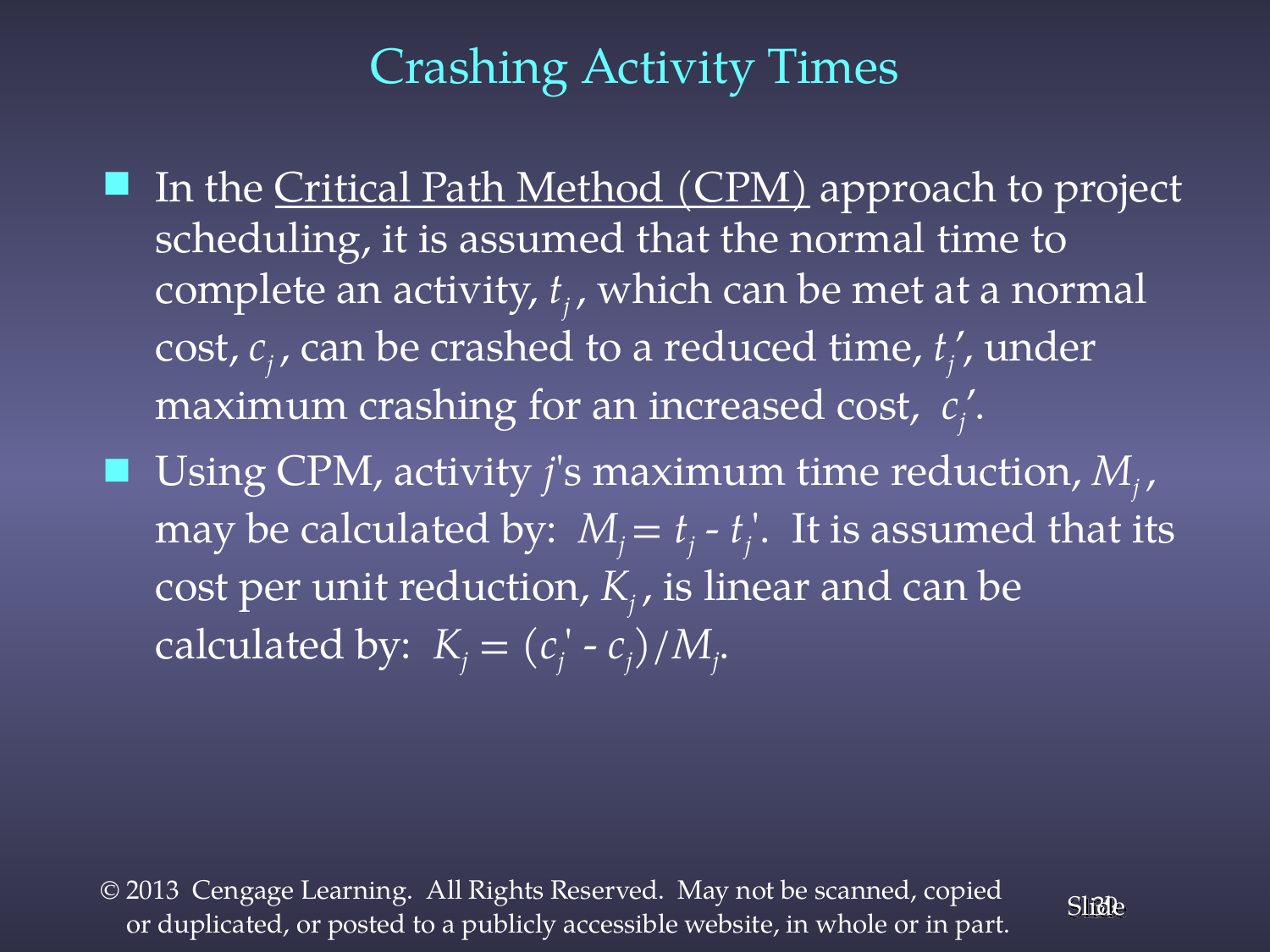

Crashing Activity Times
In the Critical Path Method (CPM) approach to project scheduling, it is assumed that the normal time to complete an activity, tj , which can be met at a normal cost, cj , can be crashed to a reduced time, tj’, under maximum crashing for an increased cost,  cj’.
Using CPM, activity j's maximum time reduction, Mj , may be calculated by:  Mj = tj - tj'.  It is assumed that its cost per unit reduction, Kj , is linear and can be calculated by:  Kj = (cj' - cj)/Mj.